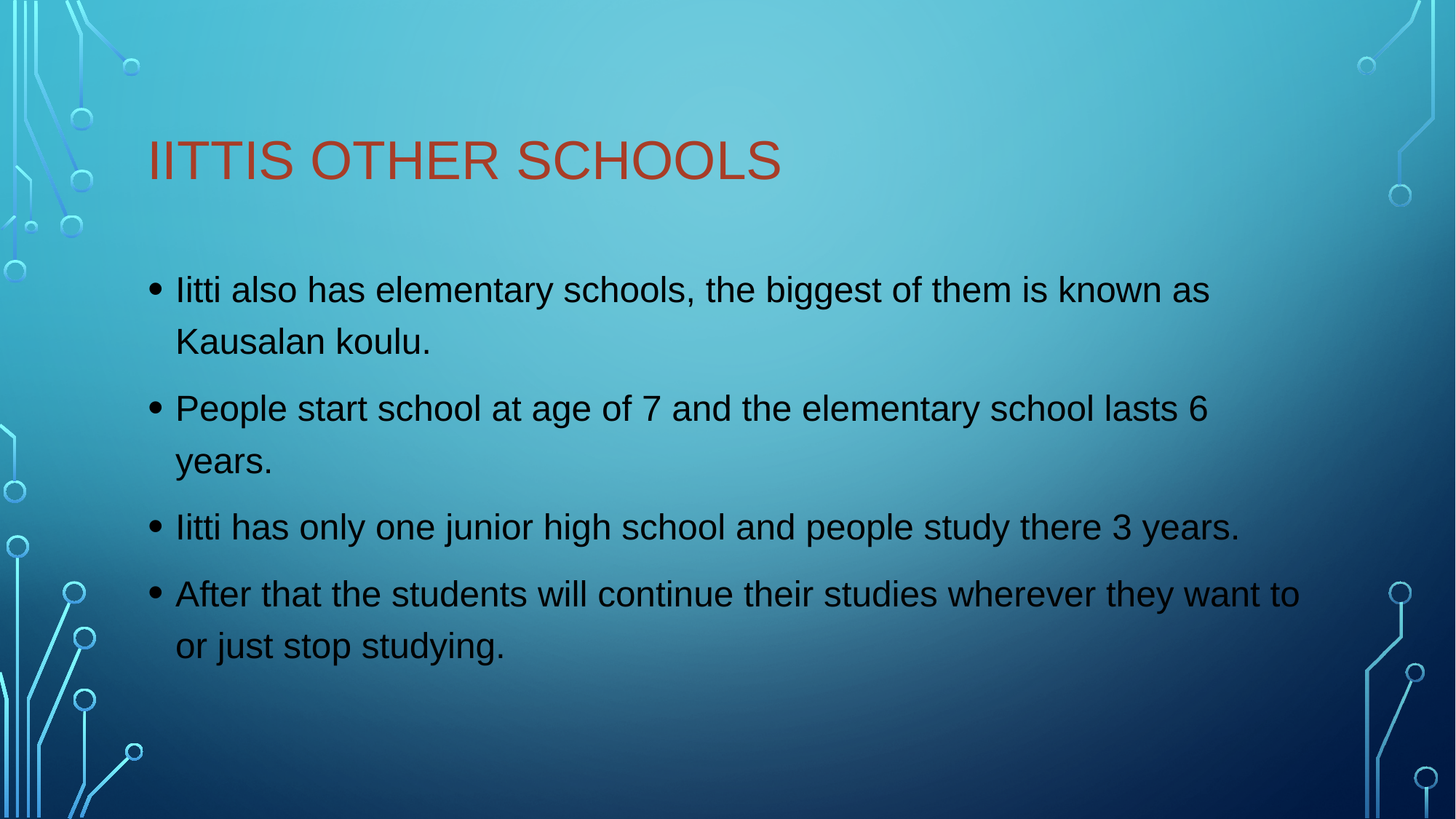

# Iittis other schools
Iitti also has elementary schools, the biggest of them is known as Kausalan koulu.
People start school at age of 7 and the elementary school lasts 6 years.
Iitti has only one junior high school and people study there 3 years.
After that the students will continue their studies wherever they want to or just stop studying.